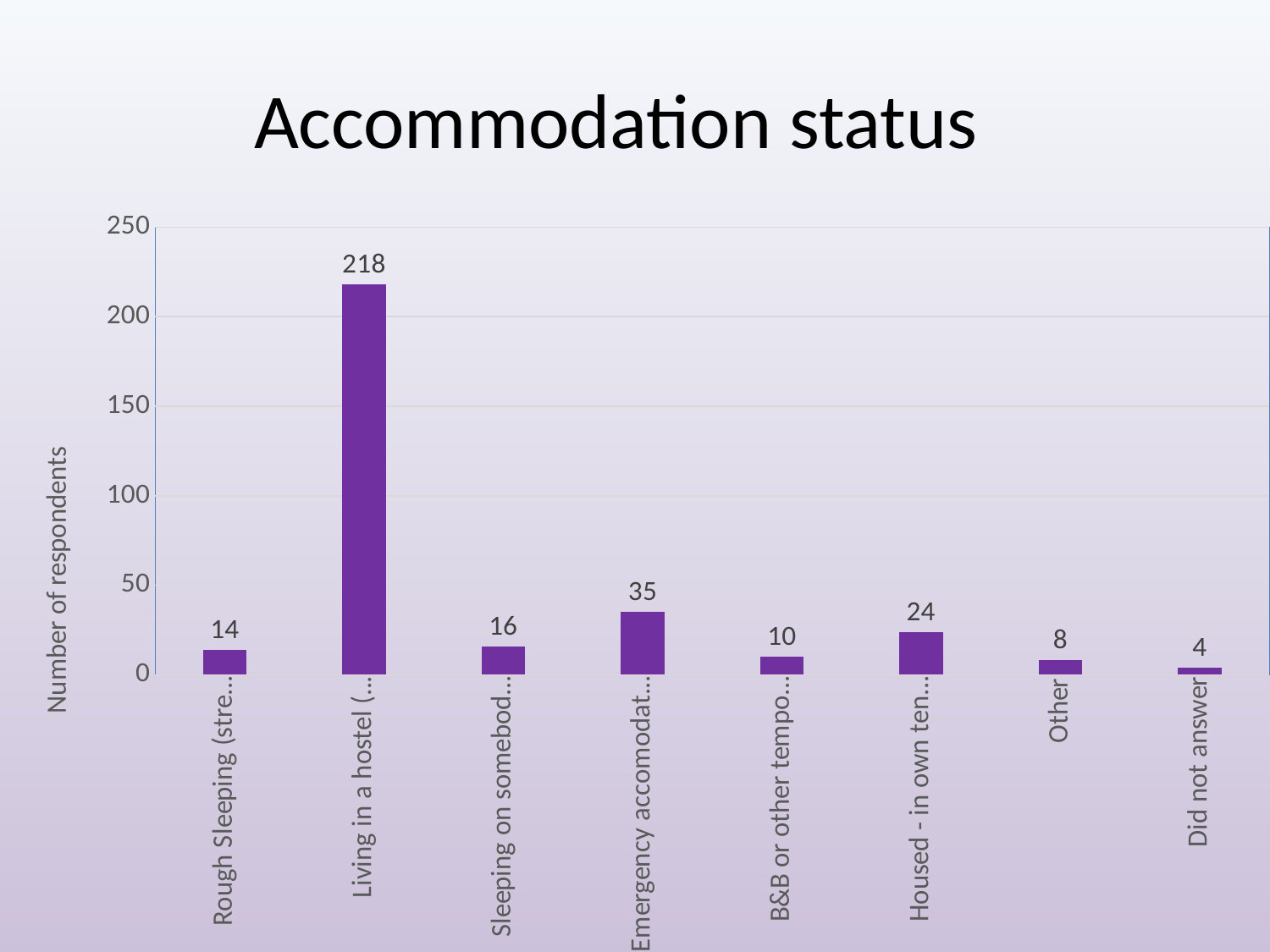

# Accommodation status

### Chart

| Category |  |
|---|---|
| Rough Sleeping (streets/parks) | 14.0 |
| Living in a hostel (or supported accomodation) | 218.0 |
| Sleeping on somebody's floor/sofa | 16.0 |
| Emergency accomodation (night shelter / refuge) | 35.0 |
| B&B or other temporary accomodation | 10.0 |
| Housed - in own tenancy | 24.0 |
| Other | 8.0 |
| Did not answer | 4.0 |